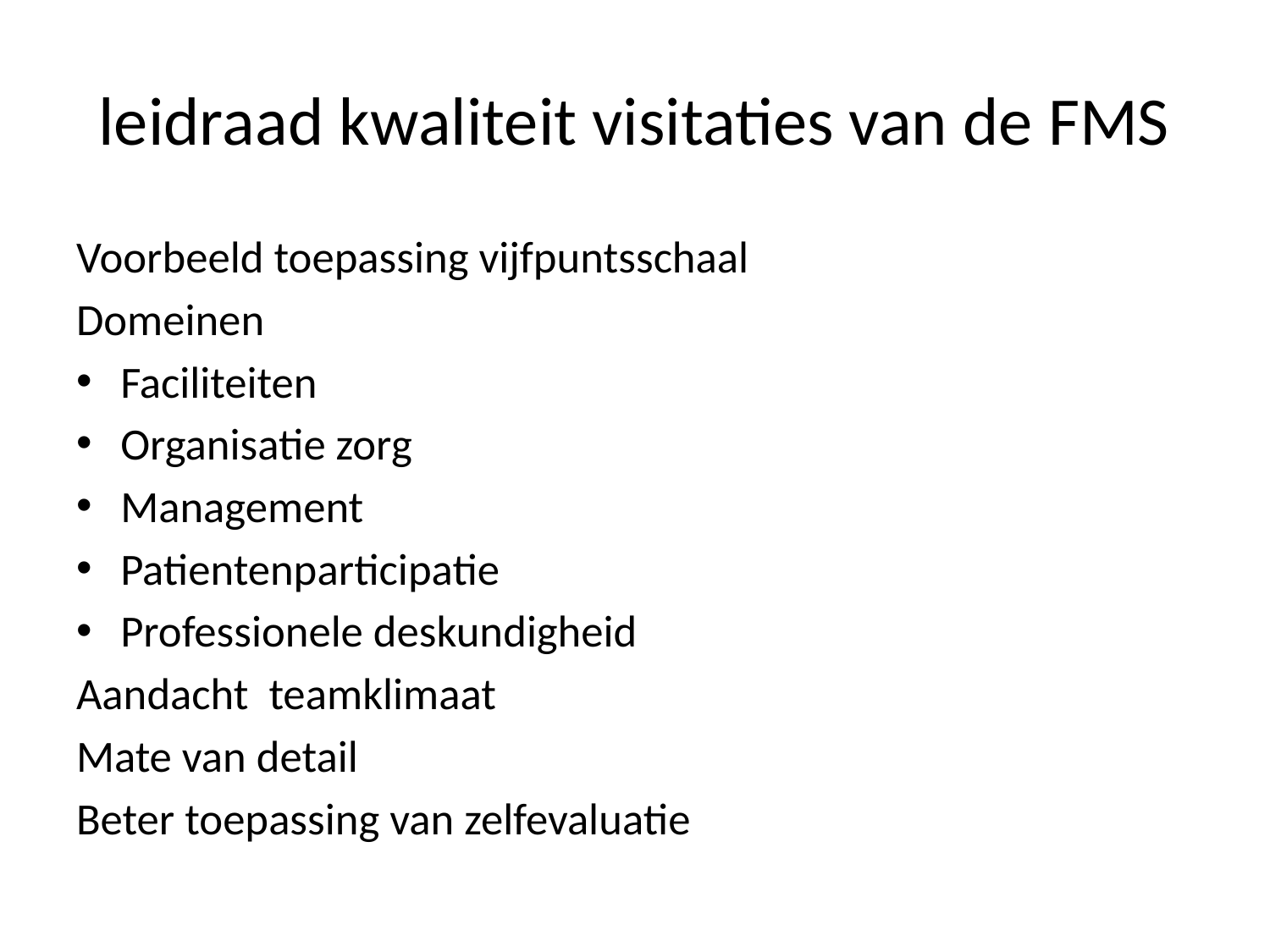

# leidraad kwaliteit visitaties van de FMS
Voorbeeld toepassing vijfpuntsschaal
Domeinen
Faciliteiten
Organisatie zorg
Management
Patientenparticipatie
Professionele deskundigheid
Aandacht  teamklimaat
Mate van detail
Beter toepassing van zelfevaluatie